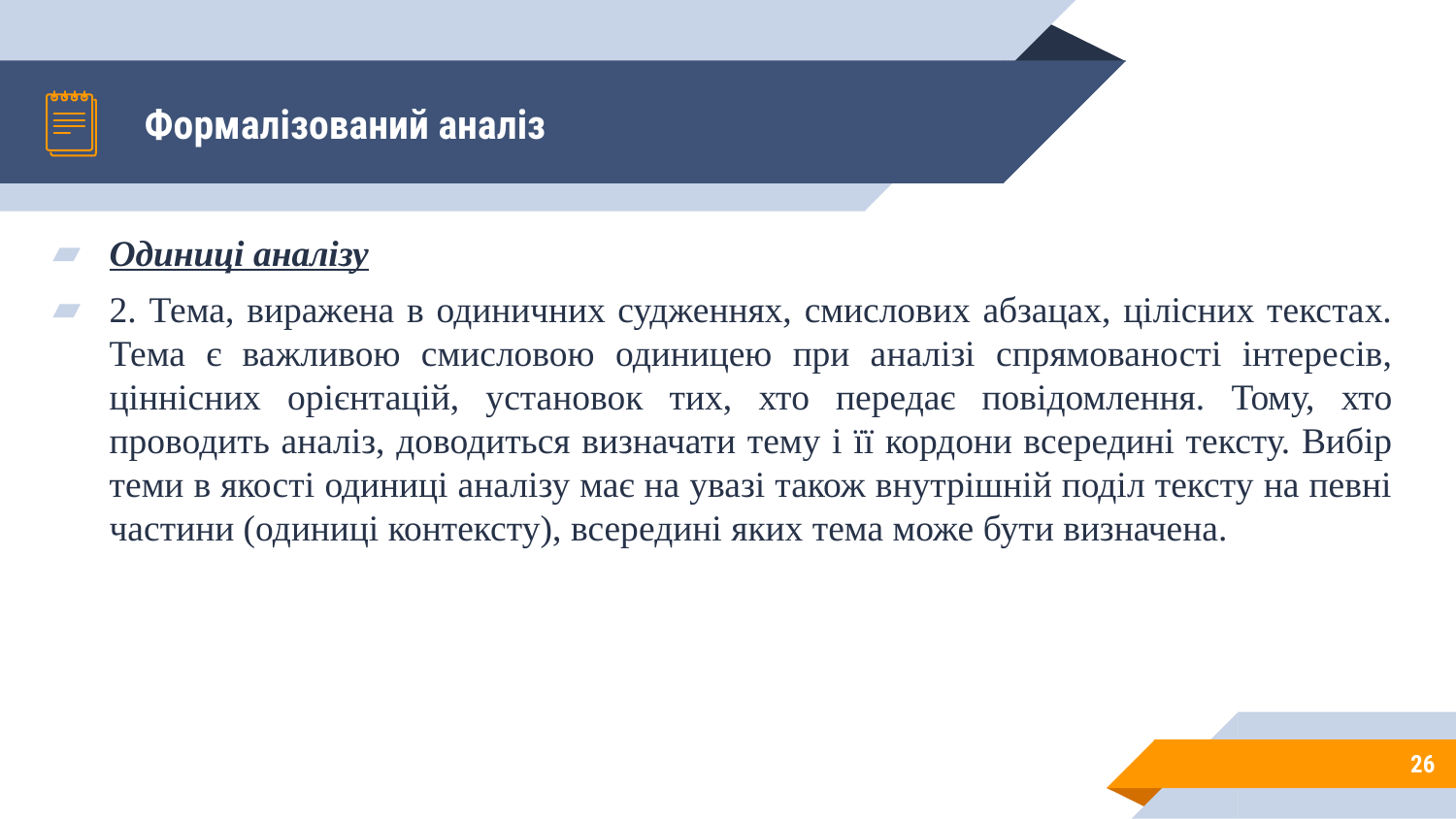

# Формалізований аналіз

Одиниці аналізу
2. Тема, виражена в одиничних судженнях, смислових абзацах, цілісних текстах. Тема є важливою смисловою одиницею при аналізі спрямованості інтересів, ціннісних орієнтацій, установок тих, хто передає повідомлення. Тому, хто проводить аналіз, доводиться визначати тему і її кордони всередині тексту. Вибір теми в якості одиниці аналізу має на увазі також внутрішній поділ тексту на певні частини (одиниці контексту), всередині яких тема може бути визначена.

26